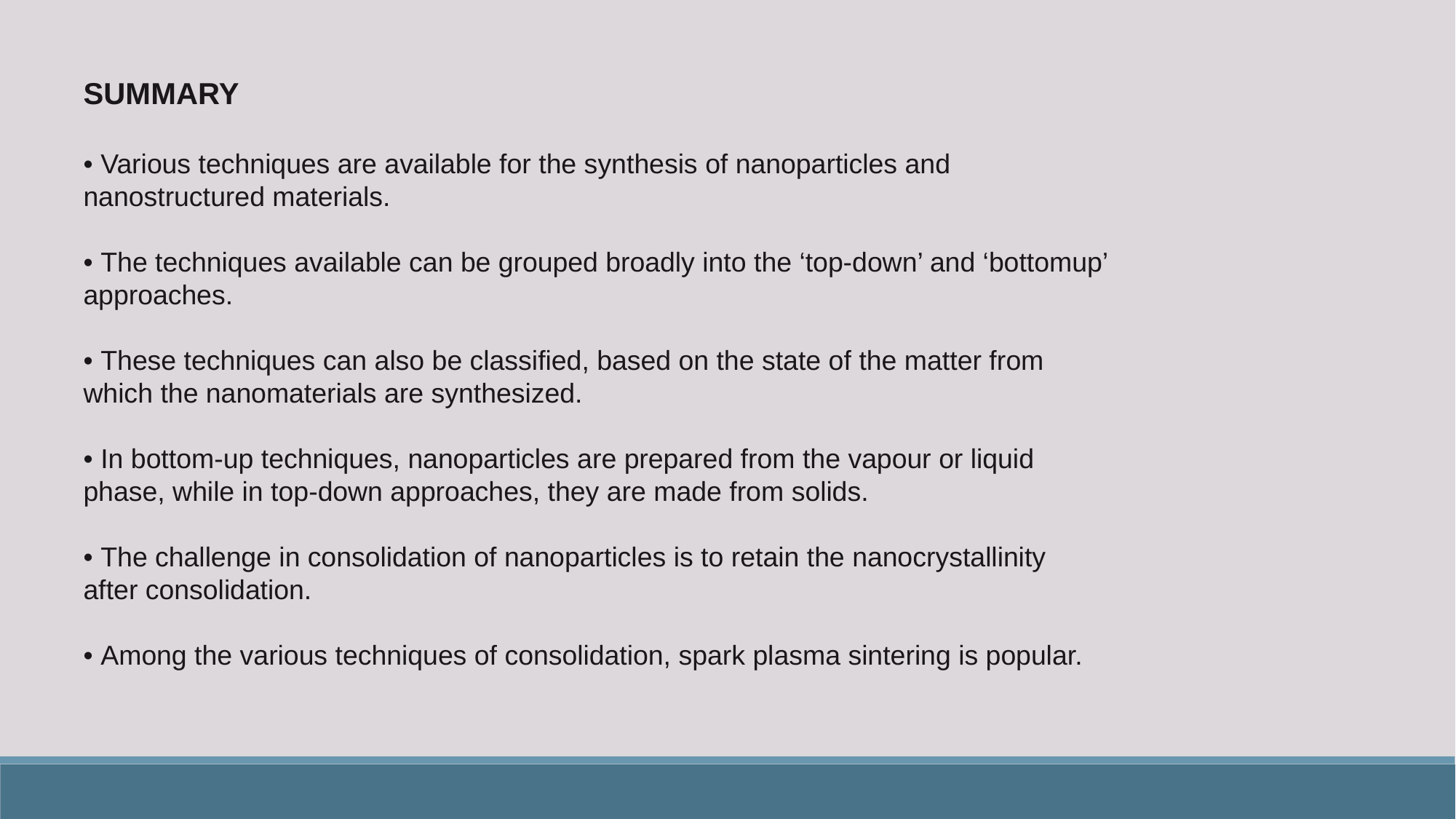

SUMMARY

• Various techniques are available for the synthesis of nanoparticles and
nanostructured materials.

• The techniques available can be grouped broadly into the ‘top-down’ and ‘bottomup’
approaches.

• These techniques can also be classified, based on the state of the matter from
which the nanomaterials are synthesized.

• In bottom-up techniques, nanoparticles are prepared from the vapour or liquid
phase, while in top-down approaches, they are made from solids.

• The challenge in consolidation of nanoparticles is to retain the nanocrystallinity
after consolidation.

• Among the various techniques of consolidation, spark plasma sintering is popular.